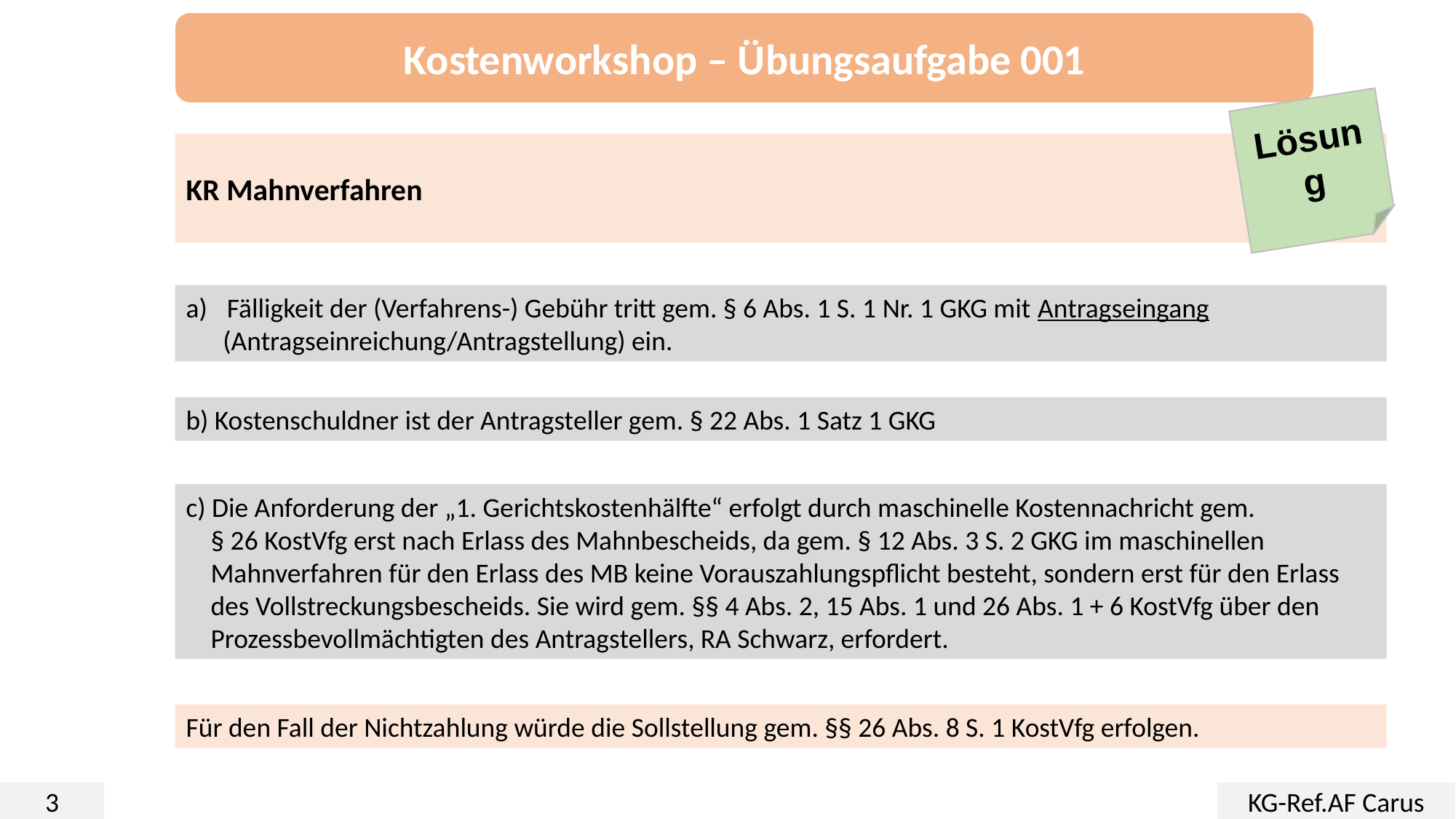

Kostenworkshop – Übungsaufgabe 001
Lösung
KR Mahnverfahren
Fälligkeit der (Verfahrens-) Gebühr tritt gem. § 6 Abs. 1 S. 1 Nr. 1 GKG mit Antragseingang
      (Antragseinreichung/Antragstellung) ein.
b) Kostenschuldner ist der Antragsteller gem. § 22 Abs. 1 Satz 1 GKG
c) Die Anforderung der „1. Gerichtskostenhälfte“ erfolgt durch maschinelle Kostennachricht gem.
    § 26 KostVfg erst nach Erlass des Mahnbescheids, da gem. § 12 Abs. 3 S. 2 GKG im maschinellen
    Mahnverfahren für den Erlass des MB keine Vorauszahlungspflicht besteht, sondern erst für den Erlass
    des Vollstreckungsbescheids. Sie wird gem. §§ 4 Abs. 2, 15 Abs. 1 und 26 Abs. 1 + 6 KostVfg über den
    Prozessbevollmächtigten des Antragstellers, RA Schwarz, erfordert.
Für den Fall der Nichtzahlung würde die Sollstellung gem. §§ 26 Abs. 8 S. 1 KostVfg erfolgen.
3
KG-Ref.AF Carus